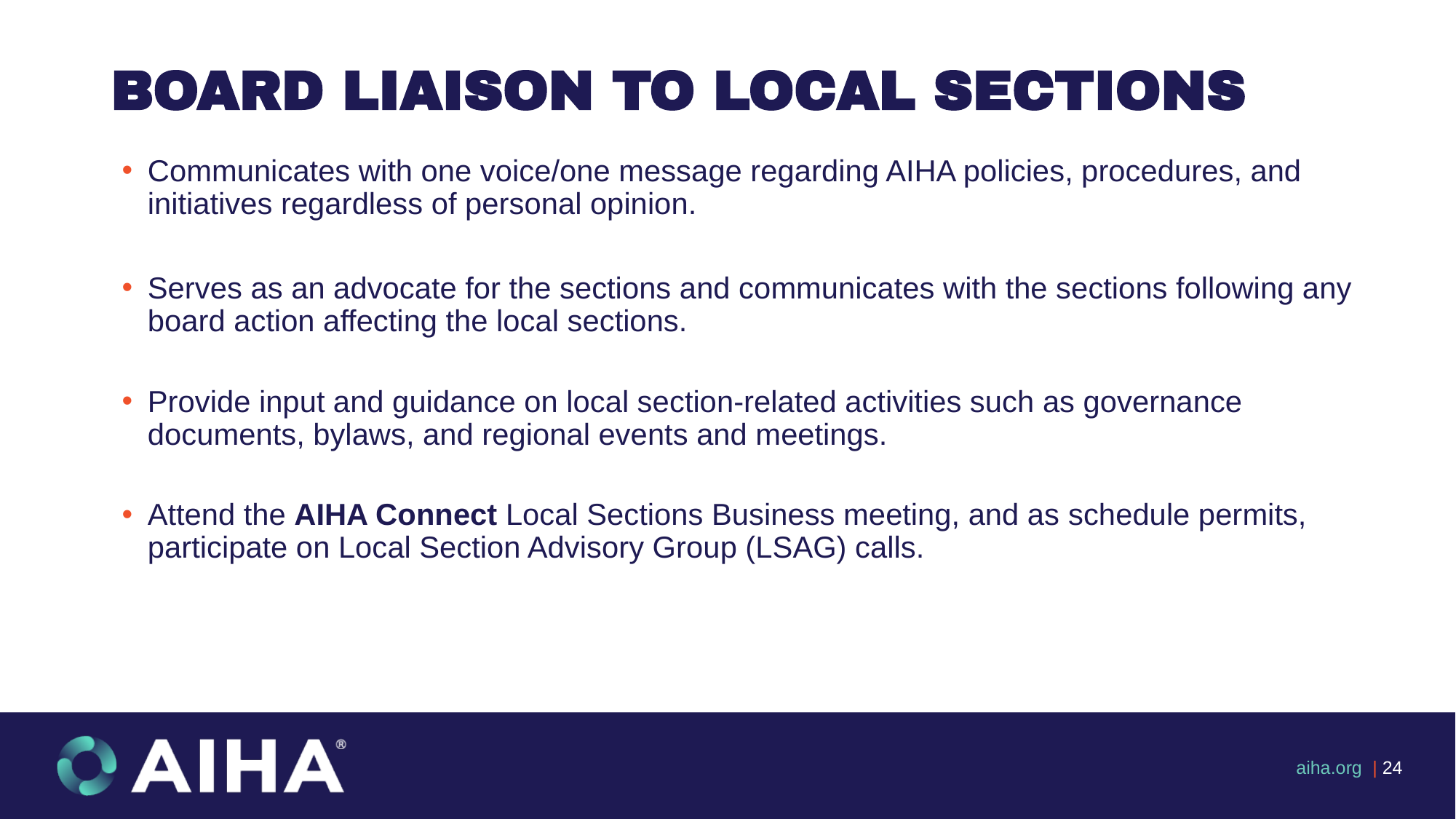

# Board Liaison to Local Sections
Communicates with one voice/one message regarding AIHA policies, procedures, and initiatives regardless of personal opinion.
Serves as an advocate for the sections and communicates with the sections following any board action affecting the local sections.
Provide input and guidance on local section-related activities such as governance documents, bylaws, and regional events and meetings.
Attend the AIHA Connect Local Sections Business meeting, and as schedule permits, participate on Local Section Advisory Group (LSAG) calls.
aiha.org  | 24